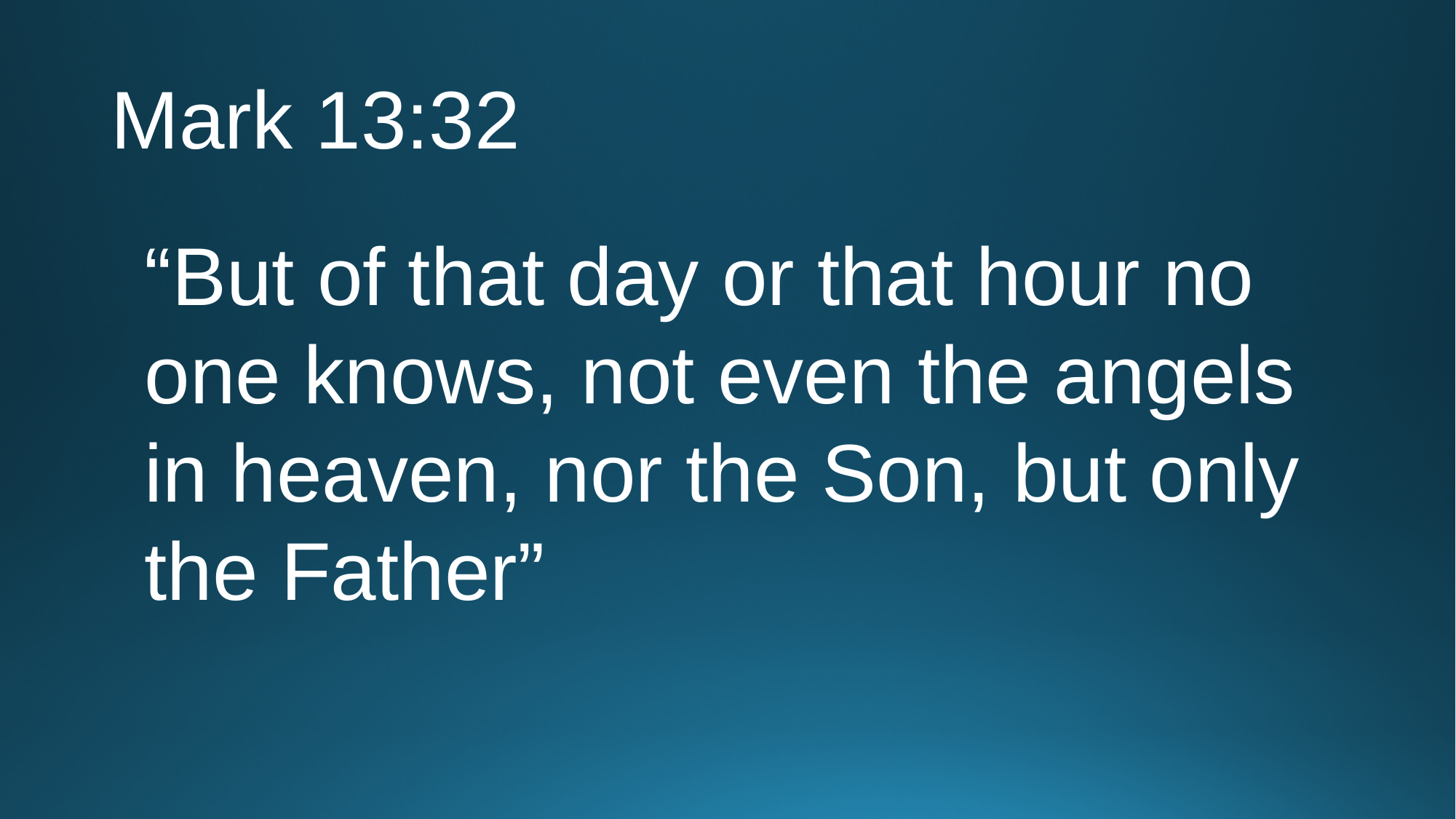

# Mark 13:32
“But of that day or that hour no one knows, not even the angels in heaven, nor the Son, but only the Father”